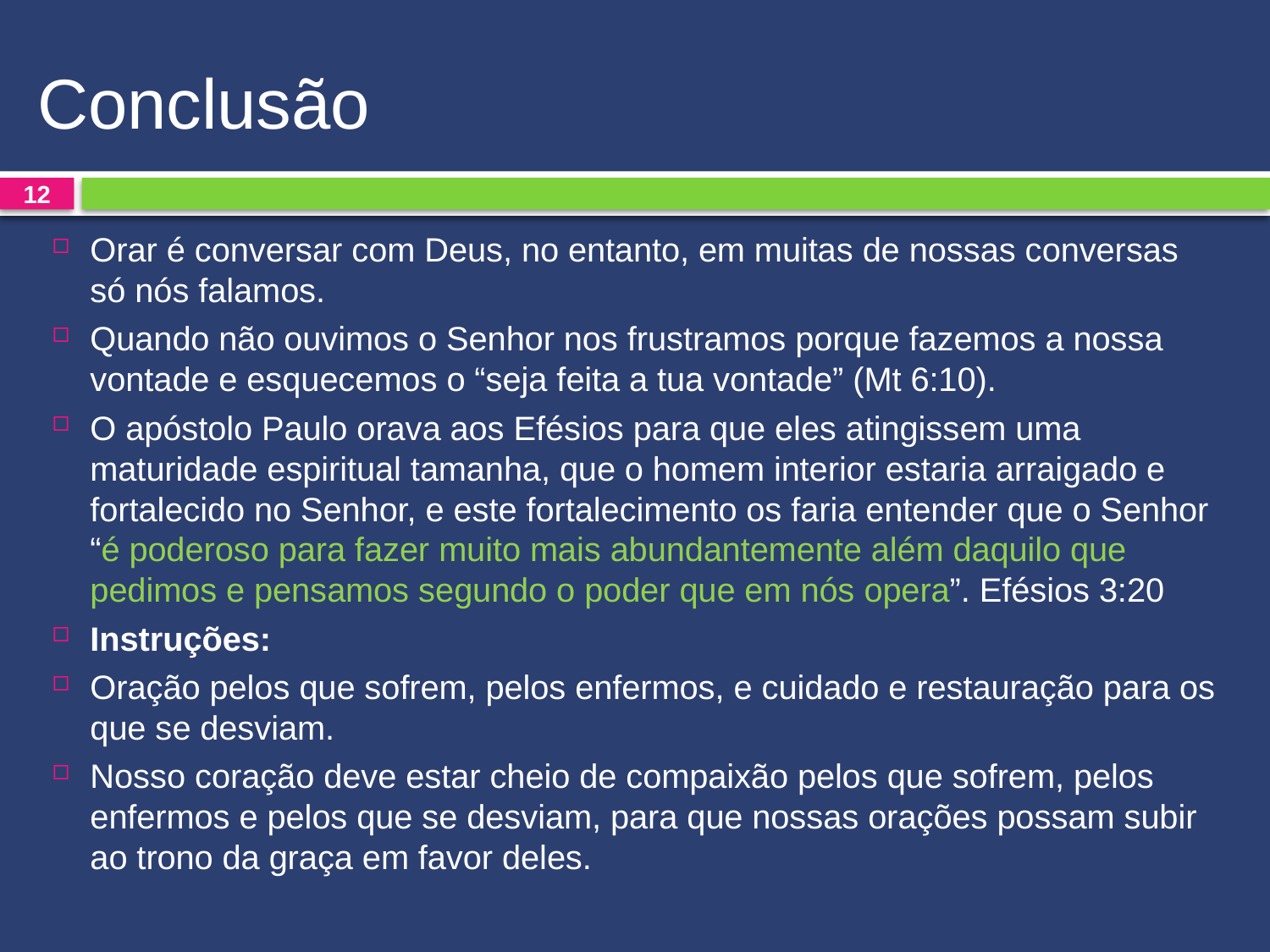

# Conclusão
12
Orar é conversar com Deus, no entanto, em muitas de nossas conversas só nós falamos.
Quando não ouvimos o Senhor nos frustramos porque fazemos a nossa vontade e esquecemos o “seja feita a tua vontade” (Mt 6:10).
O apóstolo Paulo orava aos Efésios para que eles atingissem uma maturidade espiritual tamanha, que o homem interior estaria arraigado e fortalecido no Senhor, e este fortalecimento os faria entender que o Senhor “é poderoso para fazer muito mais abundantemente além daquilo que pedimos e pensamos segundo o poder que em nós opera”. Efésios 3:20
Instruções:
Oração pelos que sofrem, pelos enfermos, e cuidado e restauração para os que se desviam.
Nosso coração deve estar cheio de compaixão pelos que sofrem, pelos enfermos e pelos que se desviam, para que nossas orações possam subir ao trono da graça em favor deles.